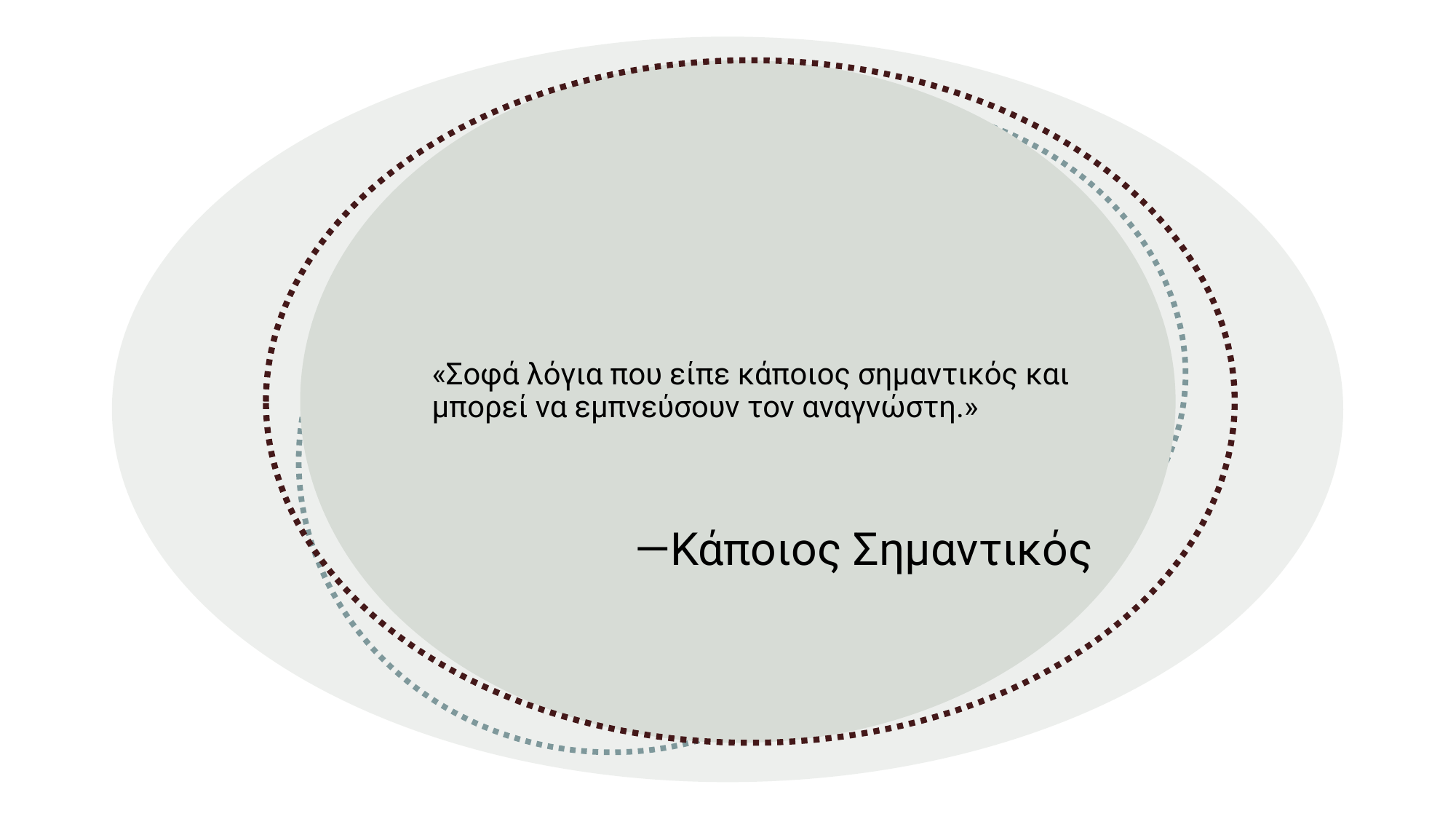

«Σοφά λόγια που είπε κάποιος σημαντικός και μπορεί να εμπνεύσουν τον αναγνώστη.»
# —Κάποιος Σημαντικός